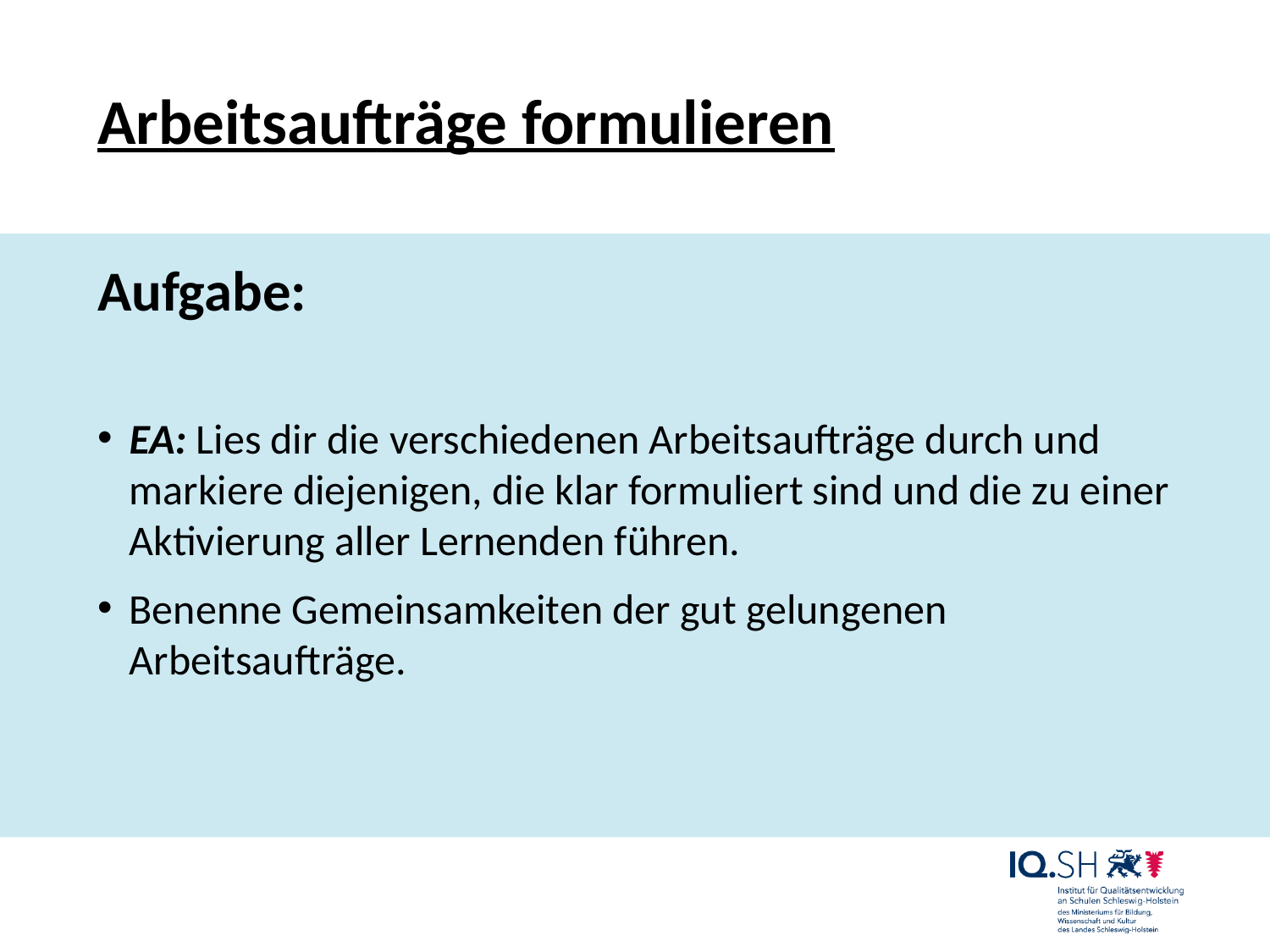

# Arbeitsaufträge formulieren
Aufgabe:

EA: Lies dir die verschiedenen Arbeitsaufträge durch und markiere diejenigen, die klar formuliert sind und die zu einer Aktivierung aller Lernenden führen.
Benenne Gemeinsamkeiten der gut gelungenen Arbeitsaufträge.